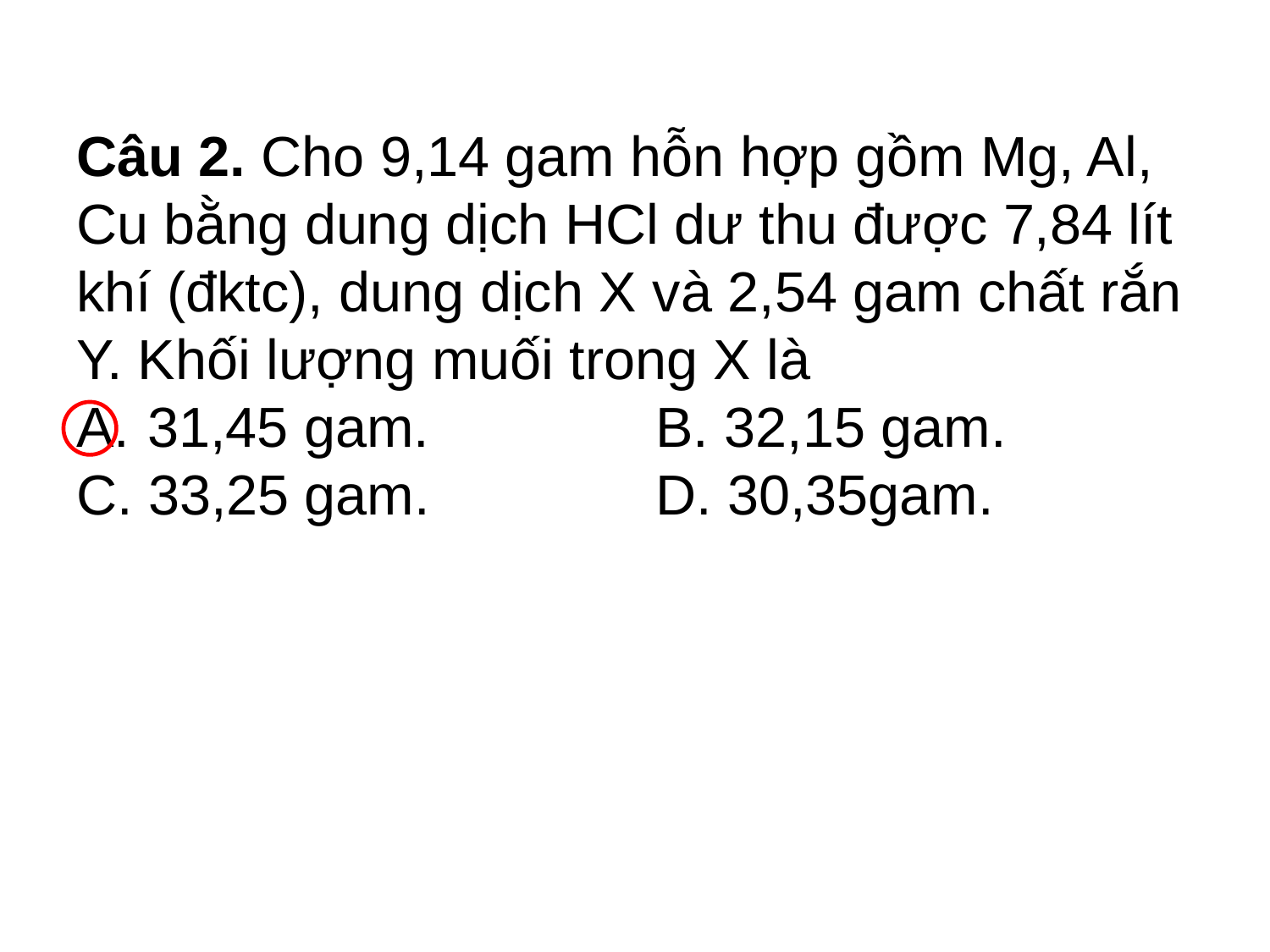

Câu 2. Cho 9,14 gam hỗn hợp gồm Mg, Al, Cu bằng dung dịch HCl dư thu được 7,84 lít khí (đktc), dung dịch X và 2,54 gam chất rắn Y. Khối lượng muối trong X là
31,45 gam. 		B. 32,15 gam.
C. 33,25 gam. 		D. 30,35gam.